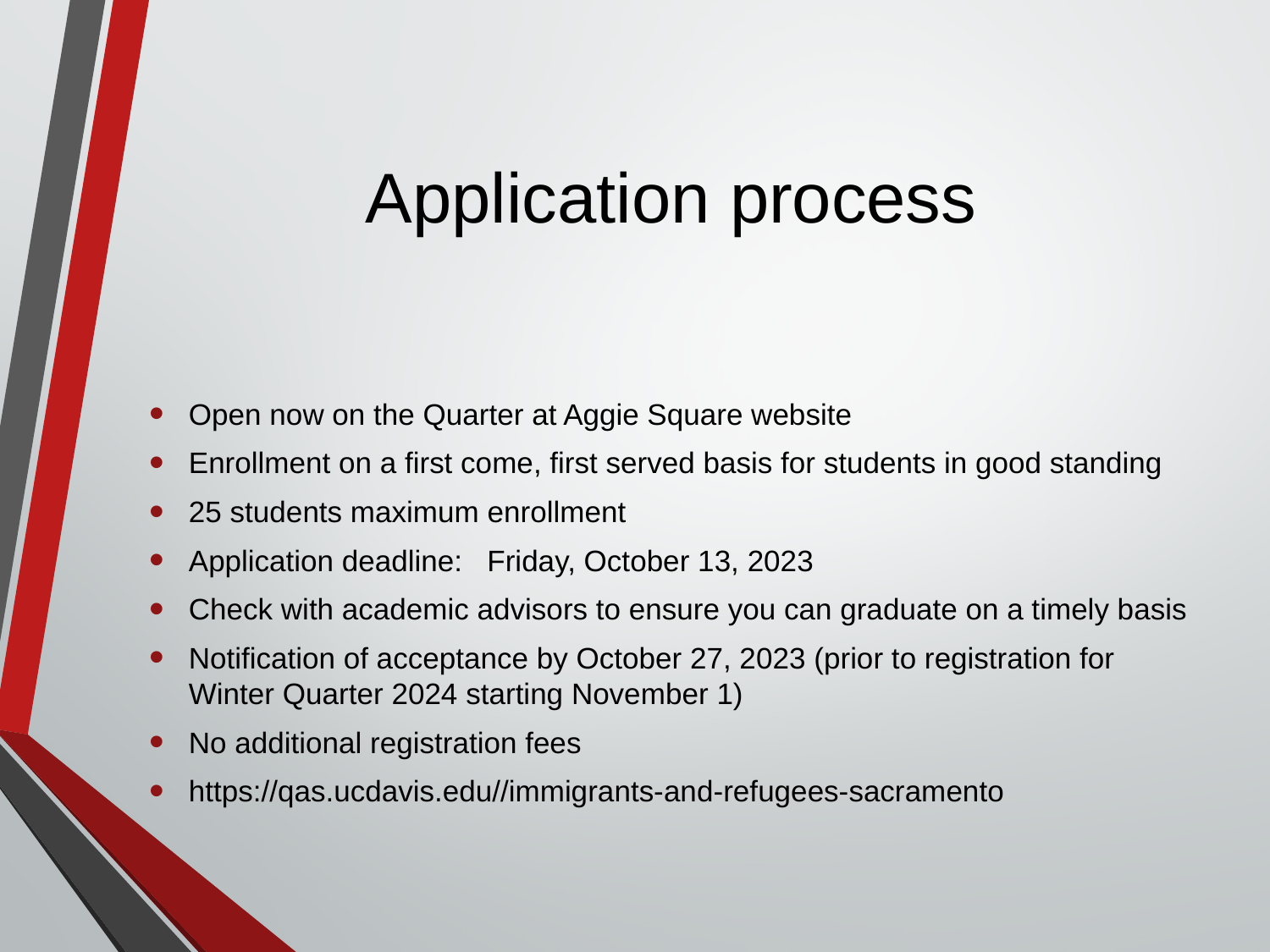

# Application process
Open now on the Quarter at Aggie Square website
Enrollment on a first come, first served basis for students in good standing
25 students maximum enrollment
Application deadline:   Friday, October 13, 2023
Check with academic advisors to ensure you can graduate on a timely basis
Notification of acceptance by October 27, 2023 (prior to registration for Winter Quarter 2024 starting November 1)
No additional registration fees
https://qas.ucdavis.edu//immigrants-and-refugees-sacramento